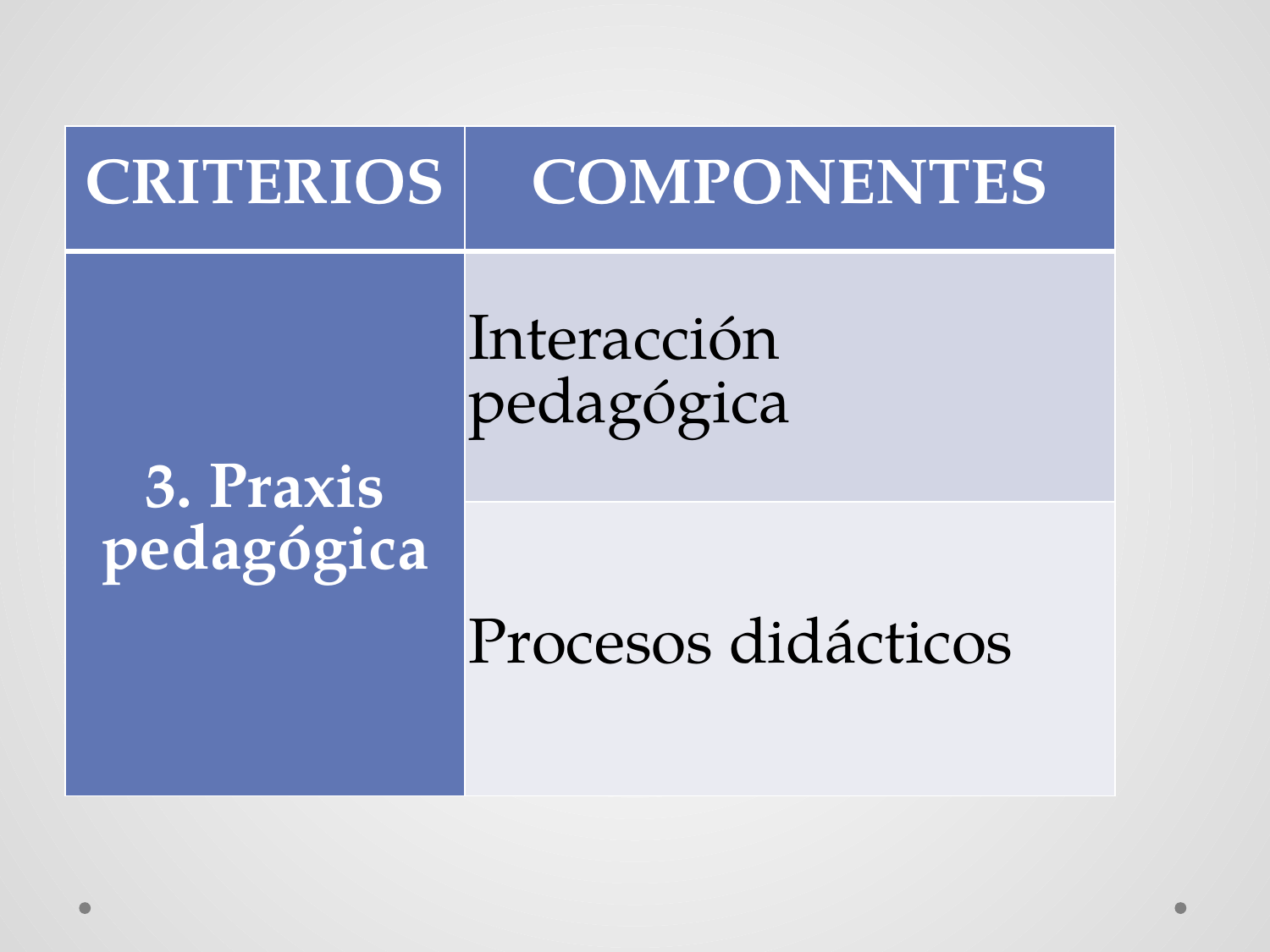

| CRITERIOS | COMPONENTES |
| --- | --- |
| 3. Praxis pedagógica | Interacción pedagógica |
|  | Procesos didácticos |